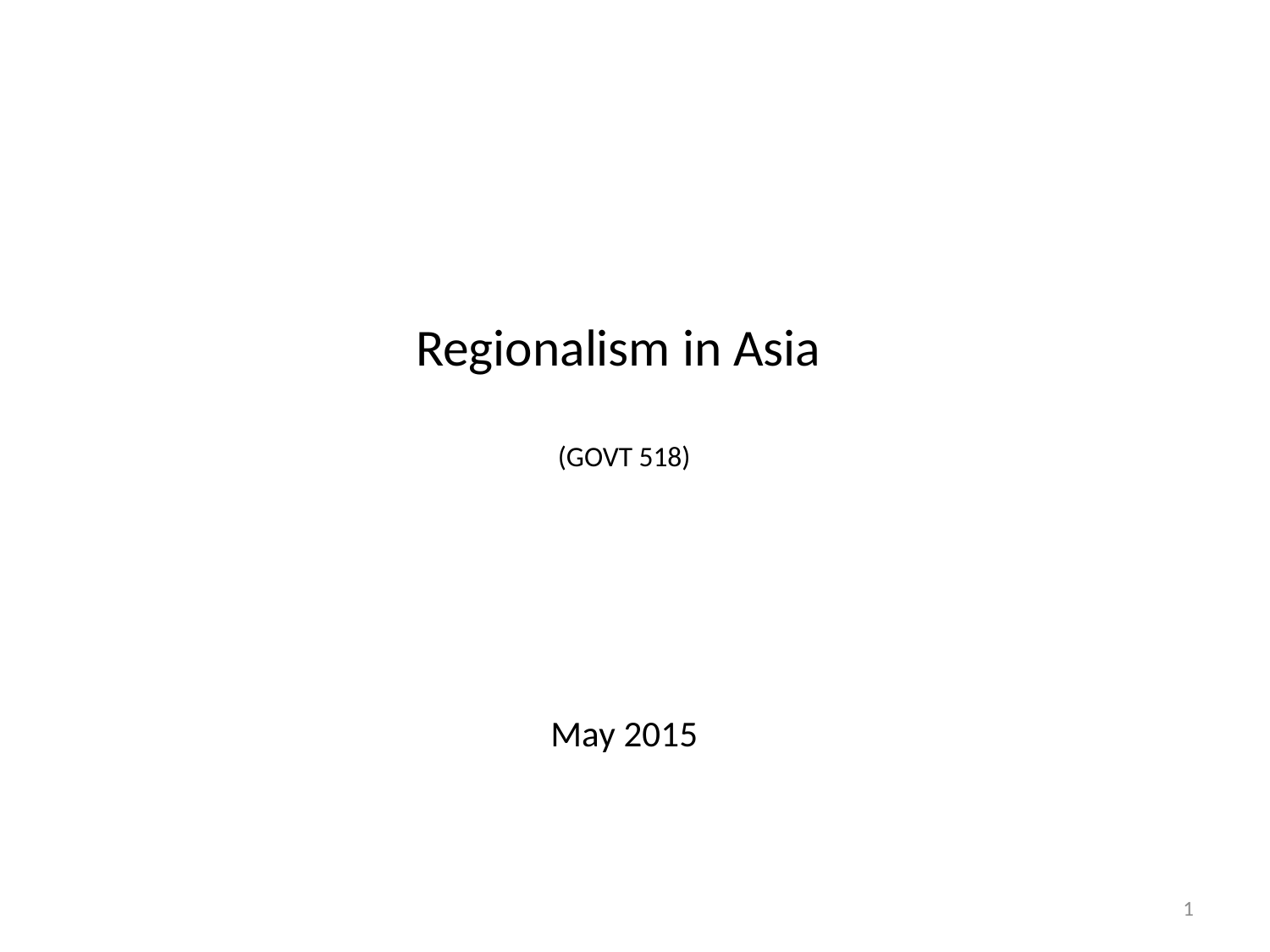

# Regionalism in Asia (GOVT 518) May 2015
1